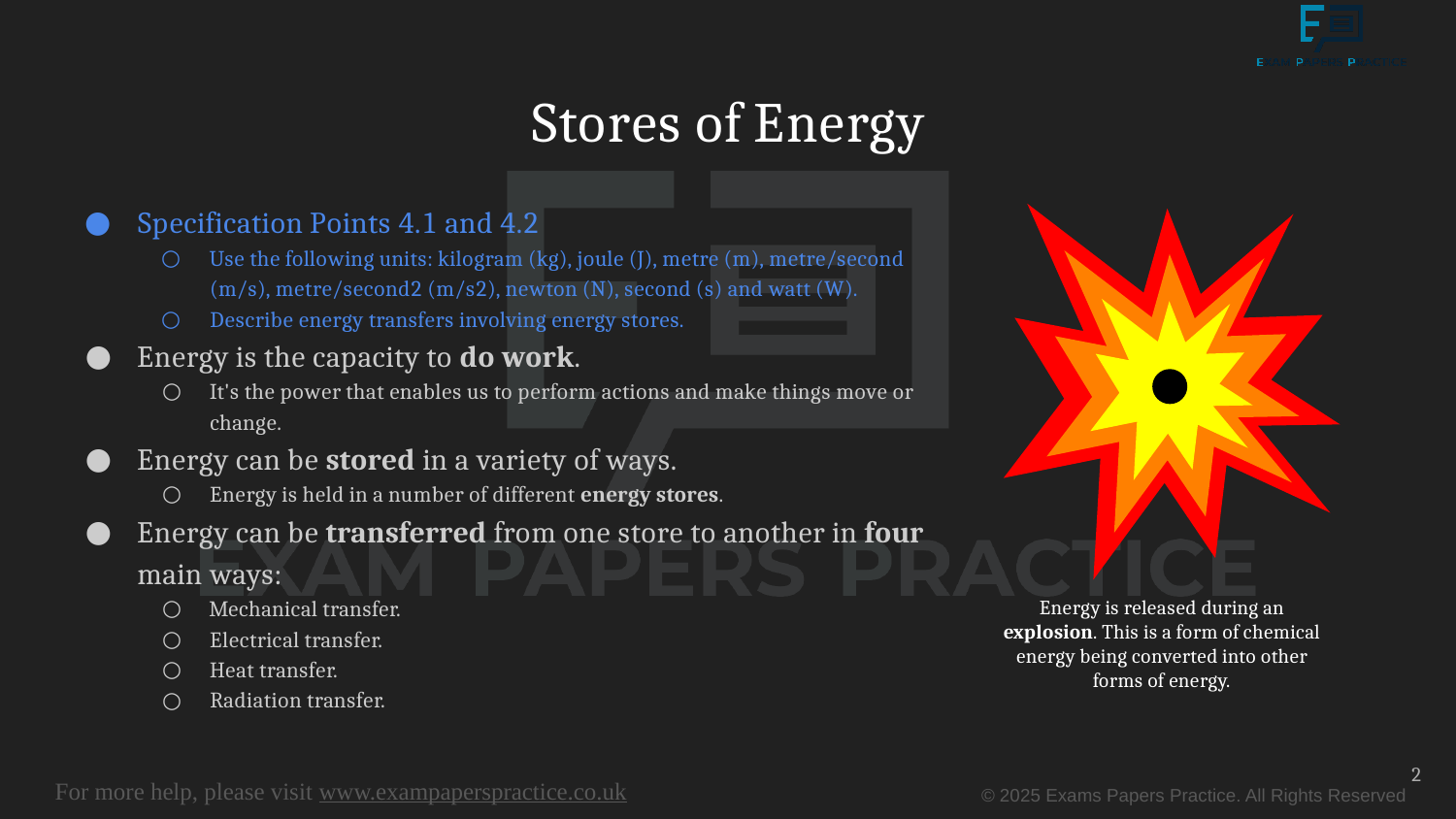

# Stores of Energy
Specification Points 4.1 and 4.2
Use the following units: kilogram (kg), joule (J), metre (m), metre/second (m/s), metre/second2 (m/s2), newton (N), second (s) and watt (W).
Describe energy transfers involving energy stores.
Energy is the capacity to do work.
It's the power that enables us to perform actions and make things move or change.
Energy can be stored in a variety of ways.
Energy is held in a number of different energy stores.
Energy can be transferred from one store to another in four main ways:
Mechanical transfer.
Electrical transfer.
Heat transfer.
Radiation transfer.

Energy is released during an explosion. This is a form of chemical energy being converted into other forms of energy.
2